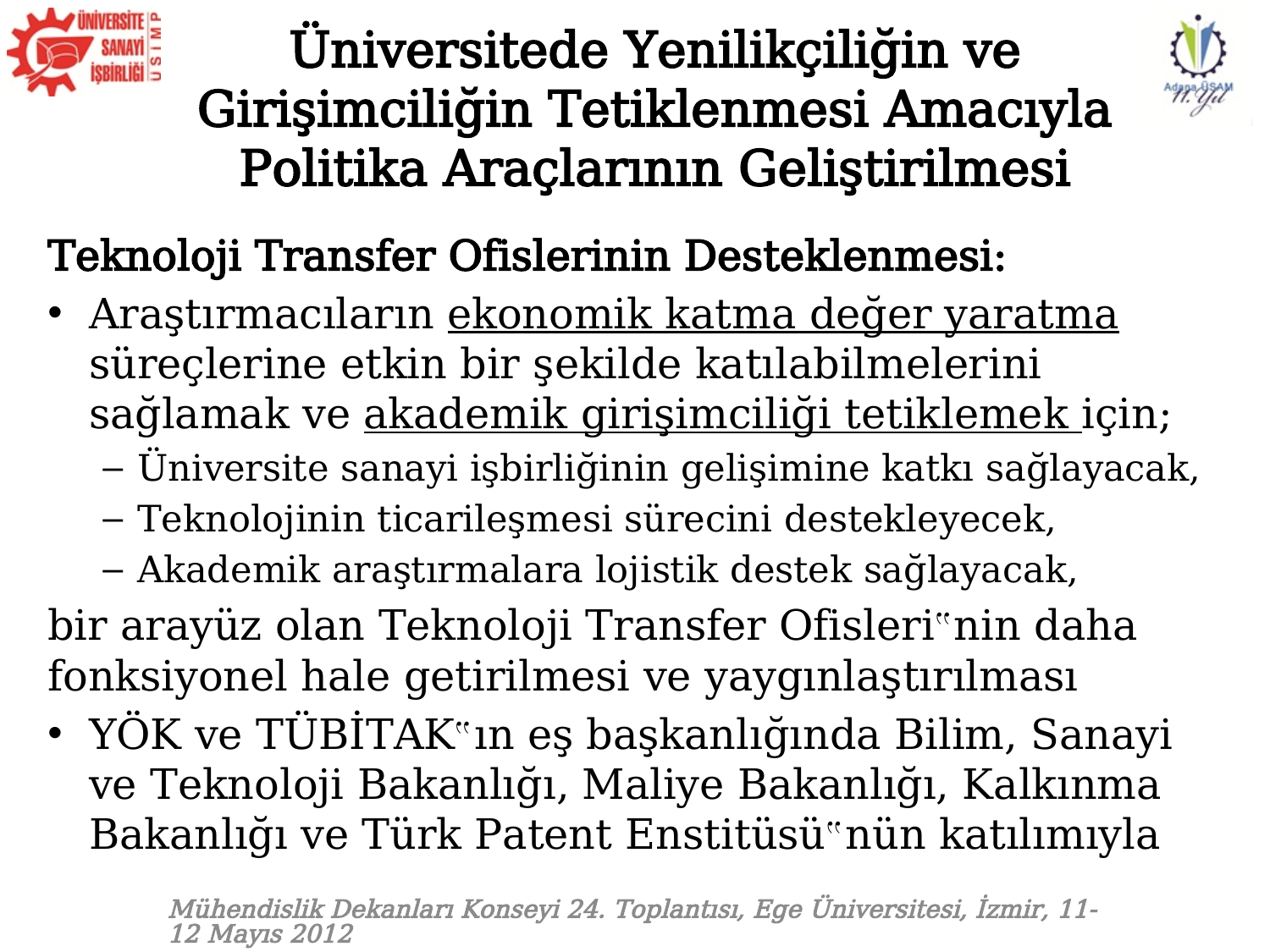

# Üniversitede Yenilikçiliğin ve Girişimciliğin Tetiklenmesi Amacıyla Politika Araçlarının Geliştirilmesi
Teknoloji Transfer Ofislerinin Desteklenmesi:
Araştırmacıların ekonomik katma değer yaratma süreçlerine etkin bir şekilde katılabilmelerini sağlamak ve akademik girişimciliği tetiklemek için;
Üniversite sanayi işbirliğinin gelişimine katkı sağlayacak,
Teknolojinin ticarileşmesi sürecini destekleyecek,
Akademik araştırmalara lojistik destek sağlayacak,
bir arayüz olan Teknoloji Transfer Ofisleri‟nin daha fonksiyonel hale getirilmesi ve yaygınlaştırılması
YÖK ve TÜBİTAK‟ın eş başkanlığında Bilim, Sanayi ve Teknoloji Bakanlığı, Maliye Bakanlığı, Kalkınma Bakanlığı ve Türk Patent Enstitüsü‟nün katılımıyla
Mühendislik Dekanları Konseyi 24. Toplantısı, Ege Üniversitesi, İzmir, 11-12 Mayıs 2012